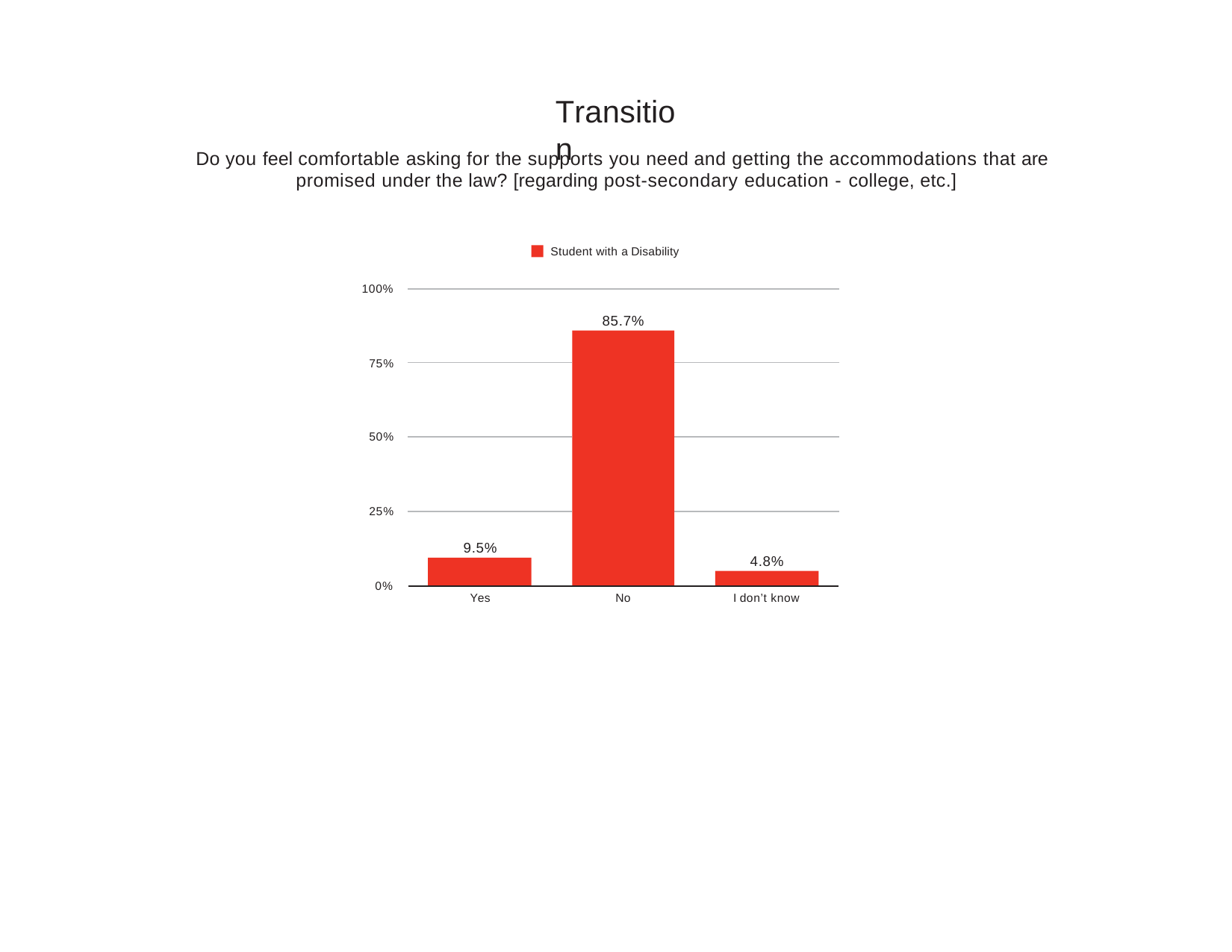

# Transition
Do you feel comfortable asking for the supports you need and getting the accommodations that are  promised under the law? [regarding post-secondary education - college, etc.]
Student with a Disability

100%

85.7%

75%

50%

25%

9.5%

4.8%

0%

Yes
No
I don’t know
39